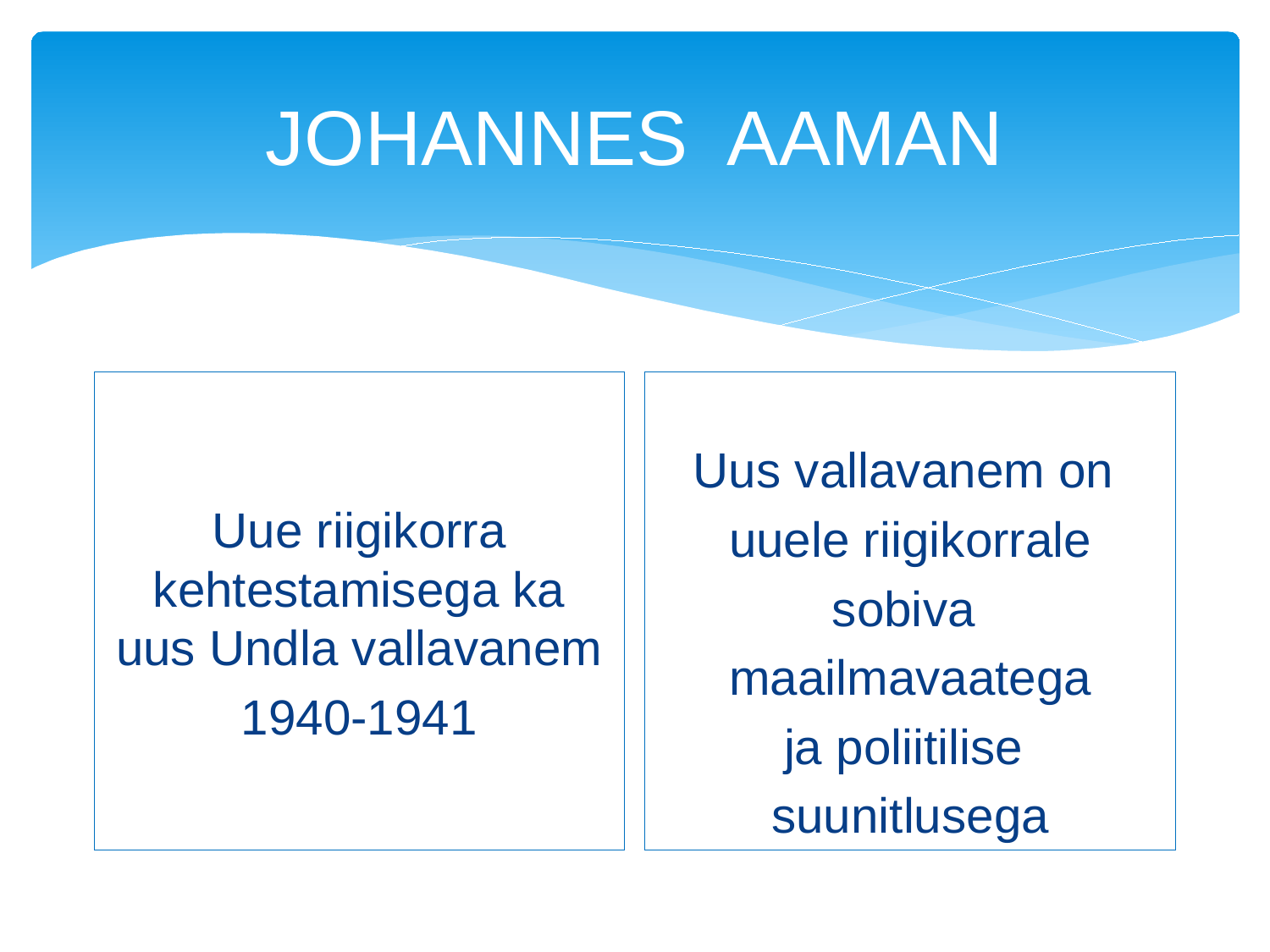

# JOHANNES  AAMAN

Uue riigikorra kehtestamisega ka uus Undla vallavanem
1940-1941

Uus vallavanem on
uuele riigikorrale
sobiva
maailmavaatega
ja poliitilise
suunitlusega